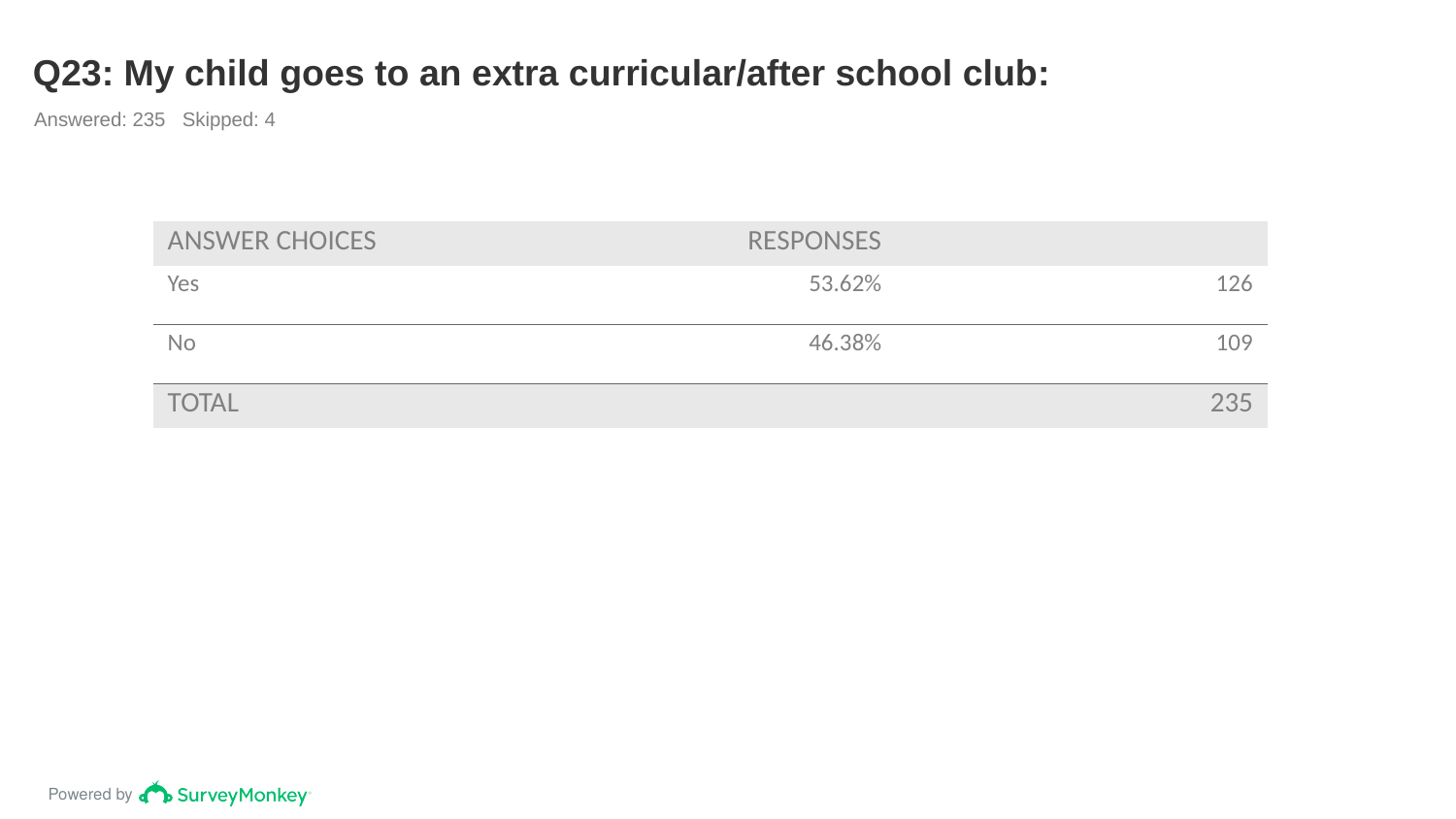

# Q23: My child goes to an extra curricular/after school club:
Answered: 235   Skipped: 4
| ANSWER CHOICES | RESPONSES |  |
| --- | --- | --- |
| Yes | 53.62% | 126 |
| No | 46.38% | 109 |
| TOTAL |  | 235 |